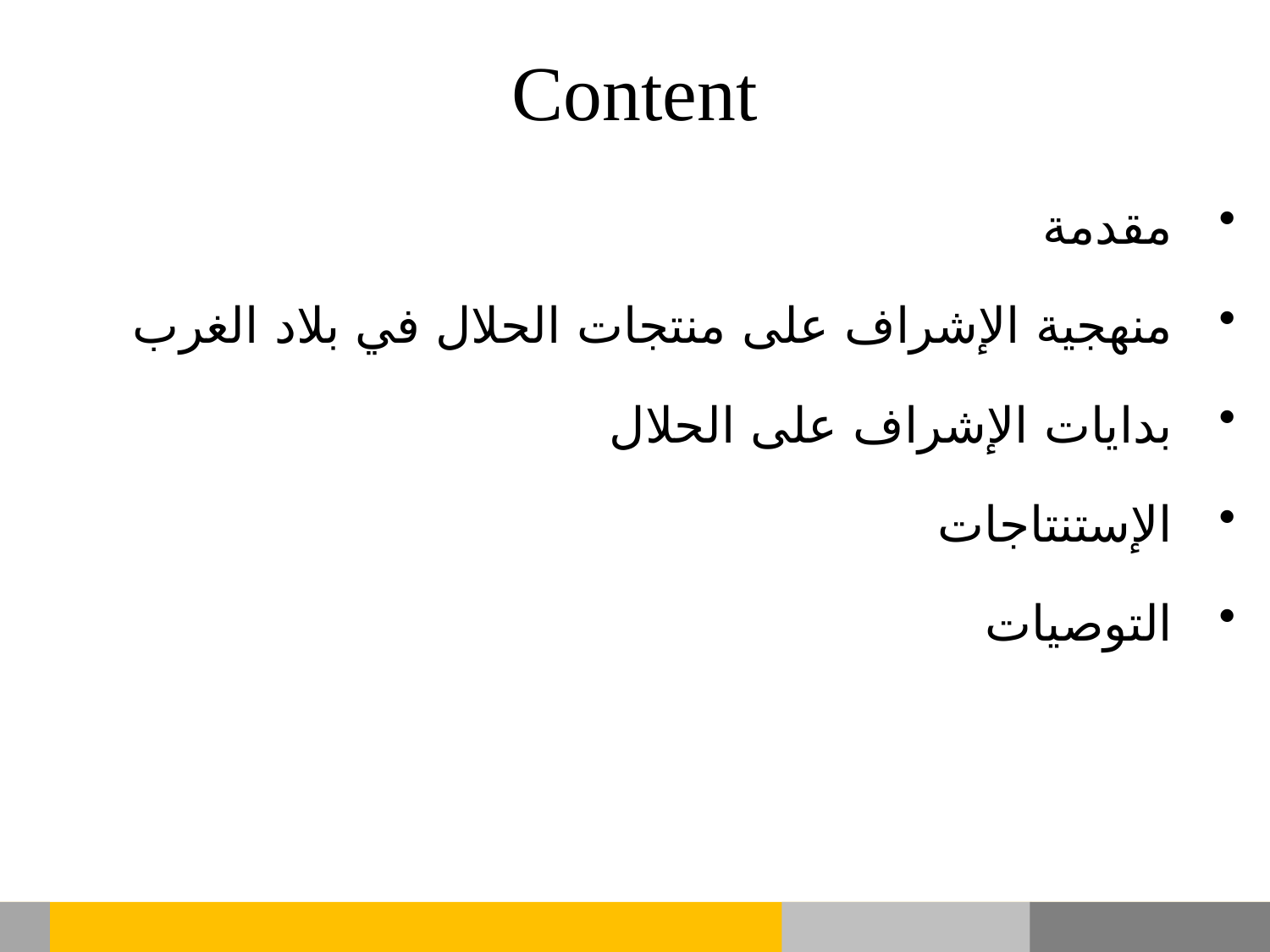

Content
مقدمة
منهجية الإشراف على منتجات الحلال في بلاد الغرب
بدايات الإشراف على الحلال
الإستنتاجات
التوصيات